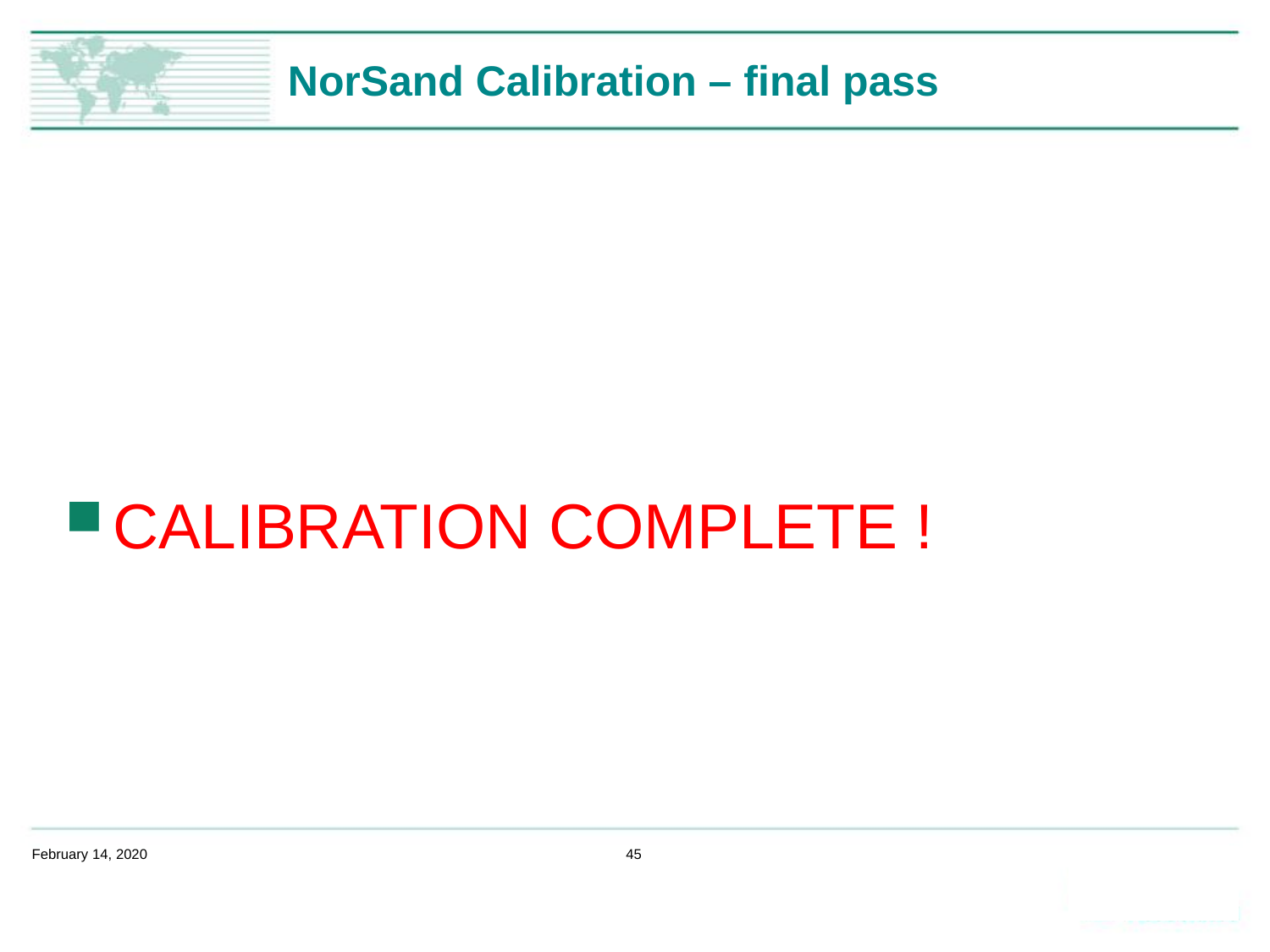

# NorSand Calibration – final pass
CALIBRATION COMPLETE !

February 14, 2020
45